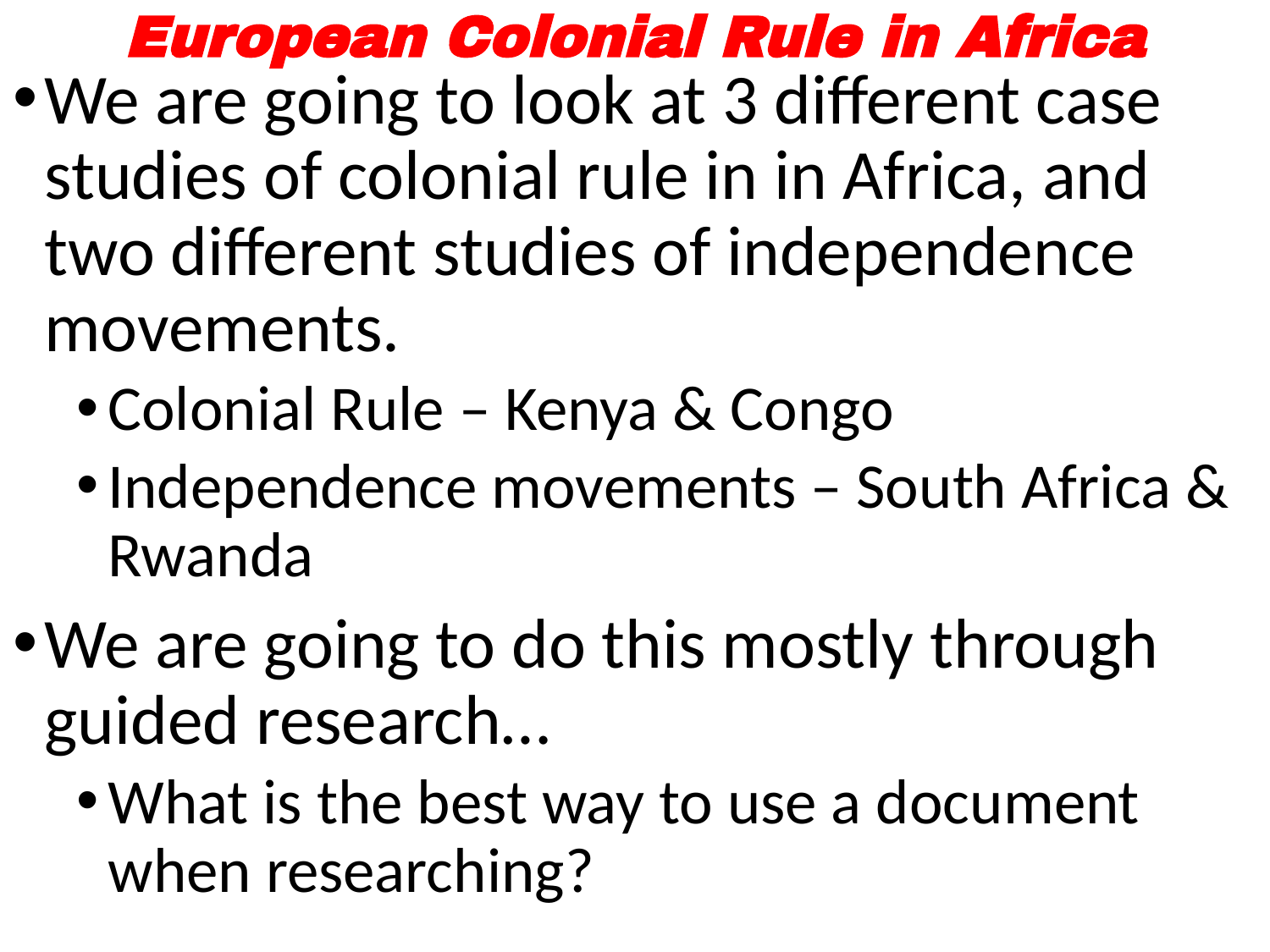

# European Colonial Rule in Africa
We are going to look at 3 different case studies of colonial rule in in Africa, and two different studies of independence movements.
Colonial Rule – Kenya & Congo
Independence movements – South Africa & Rwanda
We are going to do this mostly through guided research…
What is the best way to use a document when researching?